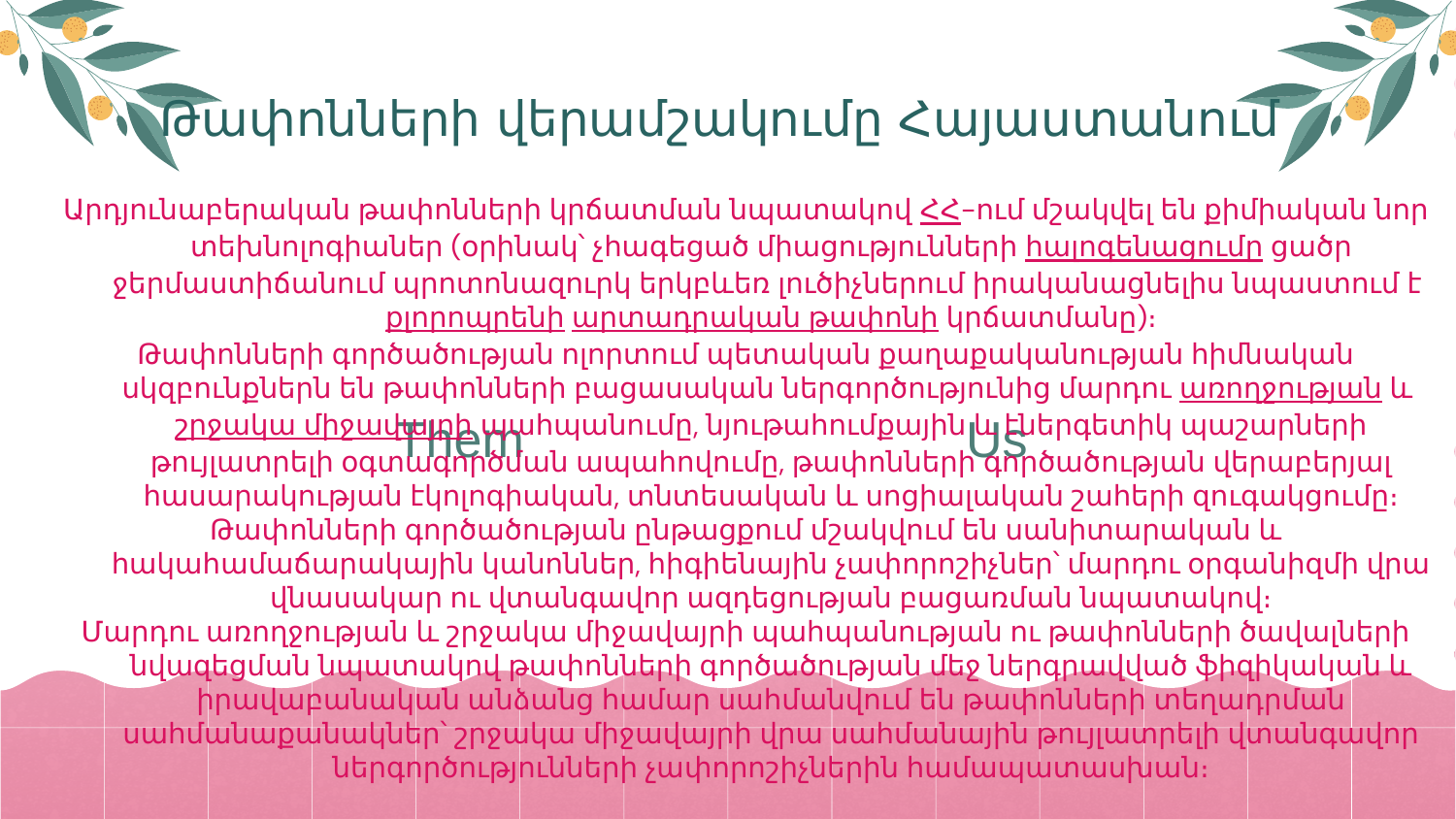

# Թափոնների վերամշակումը Հայաստանում
Արդյունաբերական թափոնների կրճատման նպատակով ՀՀ-ում մշակվել են քիմիական նոր տեխնոլոգիաներ (օրինակ՝ չհագեցած միացությունների հալոգենացումը ցածր ջերմաստիճանում պրոտոնազուրկ երկբևեռ լուծիչներում իրականացնելիս նպաստում է քլորոպրենի արտադրական թափոնի կրճատմանը)։
Թափոնների գործածության ոլորտում պետական քաղաքականության հիմնական սկզբունքներն են թափոնների բացասական ներգործությունից մարդու առողջության և շրջակա միջավայրի պահպանումը, նյութահումքային և էներգետիկ պաշարների թույլատրելի օգտագործման ապահովումը, թափոնների գործածության վերաբերյալ հասարակության էկոլոգիական, տնտեսական և սոցիալական շահերի զուգակցումը։
Թափոնների գործածության ընթացքում մշակվում են սանիտարական և հակահամաճարակային կանոններ, հիգիենային չափորոշիչներ՝ մարդու օրգանիզմի վրա վնասակար ու վտանգավոր ազդեցության բացառման նպատակով։
Մարդու առողջության և շրջակա միջավայրի պահպանության ու թափոնների ծավալների նվազեցման նպատակով թափոնների գործածության մեջ ներգրավված ֆիզիկական և իրավաբանական անձանց համար սահմանվում են թափոնների տեղադրման սահմանաքանակներ՝ շրջակա միջավայրի վրա սահմանային թույլատրելի վտանգավոր ներգործությունների չափորոշիչներին համապատասխան։

Them
Us